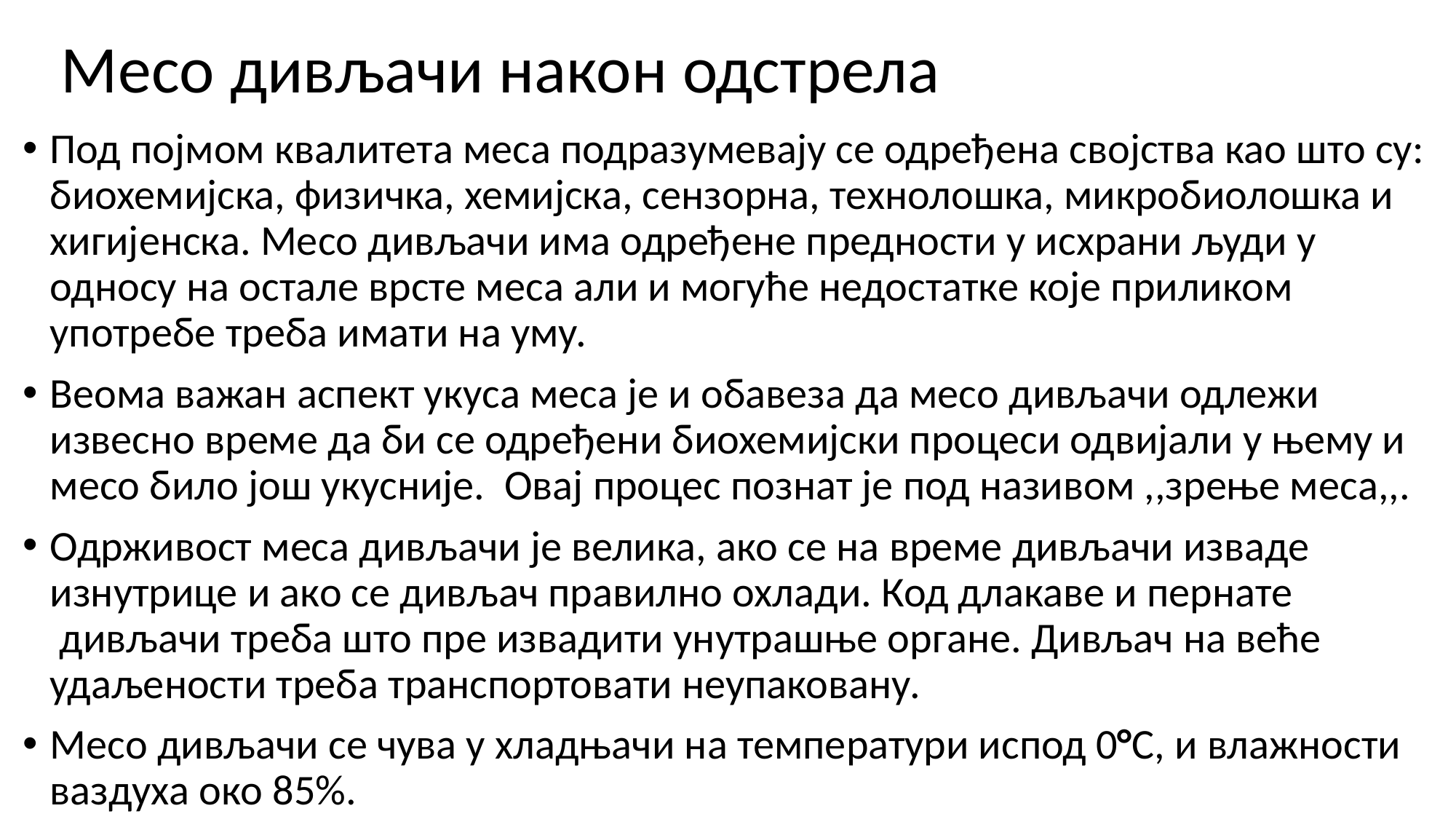

Месо дивљачи након одстрела
Под појмом квалитета меса подразумевају се одређена својства као што су: биохемијска, физичка, хемијска, сензорна, технолошка, микробиолошка и хигијенска. Месо дивљачи има одређене предности у исхрани људи у односу на остале врсте меса али и могуће недостатке које приликом употребе треба имати на уму.
Веома важан аспект укуса меса је и обавеза да месо дивљачи одлежи извесно време да би се одређени биохемијски процеси одвијали у њему и месо било још укусније.  Овај процес познат је под називом ,,зрење меса,,.
Одрживост меса дивљачи је велика, ако се на време дивљачи изваде изнутрице и ако се дивљач правилно охлади. Код длакаве и пернате  дивљачи треба што пре извадити унутрашње органе. Дивљач на веће удаљености треба транспортовати неупаковану.
Месо дивљачи се чува у хладњачи на температури испод 0°С, и влажности ваздуха око 85%.